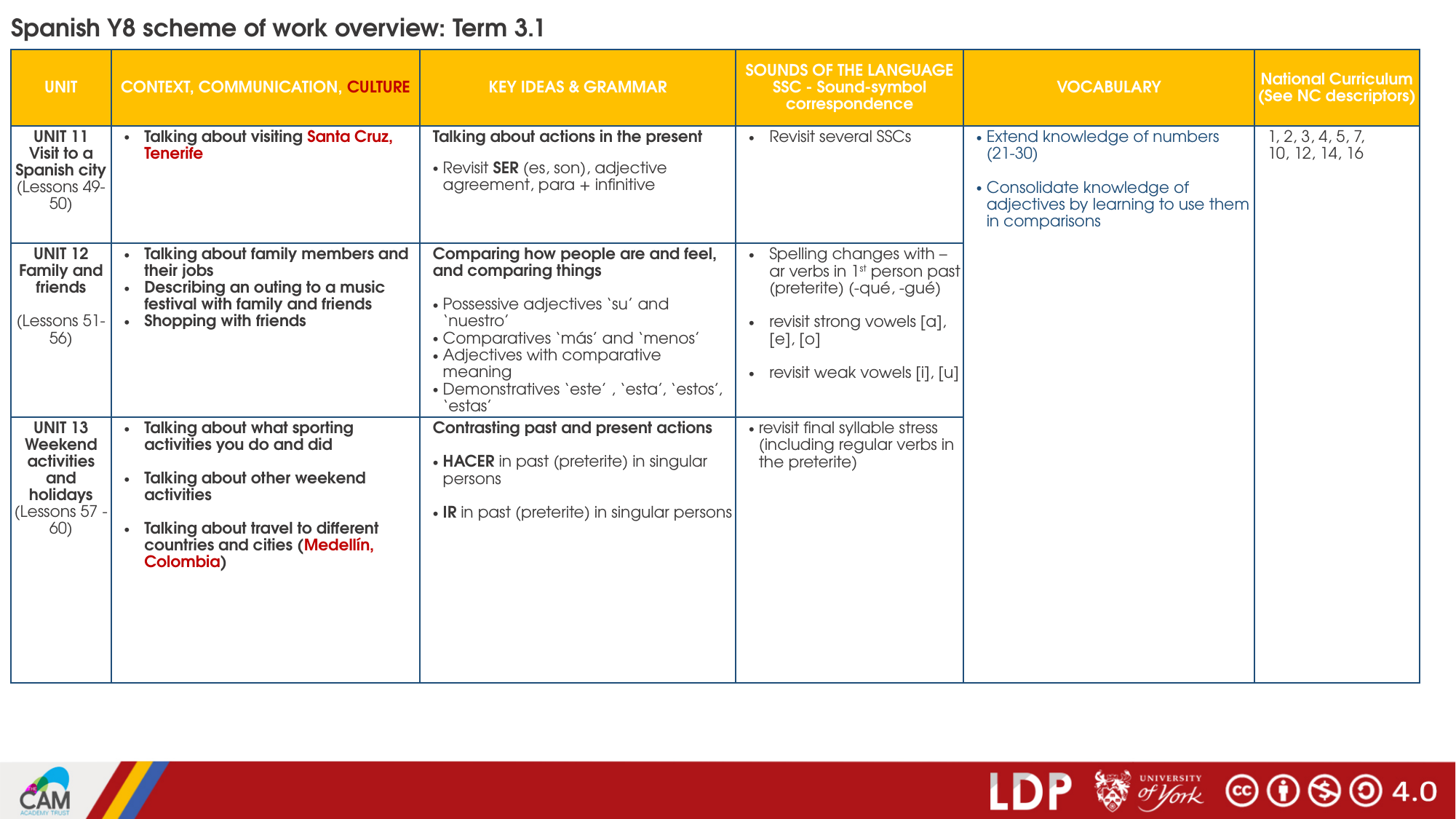

# Spanish Y8 scheme of work overview: Term 3.1
| UNIT | CONTEXT, COMMUNICATION, CULTURE | KEY IDEAS & GRAMMAR | SOUNDS OF THE LANGUAGE SSC - Sound-symbol correspondence | VOCABULARY | National Curriculum (See NC descriptors) |
| --- | --- | --- | --- | --- | --- |
| UNIT 11 Visit to a Spanish city (Lessons 49-50) | Talking about visiting Santa Cruz, Tenerife | Talking about actions in the present Revisit SER (es, son), adjective agreement, para + infinitive | Revisit several SSCs | Extend knowledge of numbers (21-30) Consolidate knowledge of adjectives by learning to use them in comparisons | 1, 2, 3, 4, 5, 7, 10, 12, 14, 16 |
| UNIT 12 Family and friends (Lessons 51-56) | Talking about family members and their jobs Describing an outing to a music festival with family and friends Shopping with friends | Comparing how people are and feel, and comparing things Possessive adjectives ‘su’ and ‘nuestro’ Comparatives ‘más’ and ‘menos’ Adjectives with comparative meaning Demonstratives ‘este’ , ‘esta’, ‘estos’, ‘estas’ | Spelling changes with –ar verbs in 1st person past (preterite) (-qué, -gué) revisit strong vowels [a], [e], [o] revisit weak vowels [i], [u] |  |  |
| UNIT 13 Weekend activities and holidays (Lessons 57 -60) | Talking about what sporting activities you do and did Talking about other weekend activities Talking about travel to different countries and cities (Medellín, Colombia) | Contrasting past and present actions HACER in past (preterite) in singular persons IR in past (preterite) in singular persons | revisit final syllable stress (including regular verbs in the preterite) |  |  |